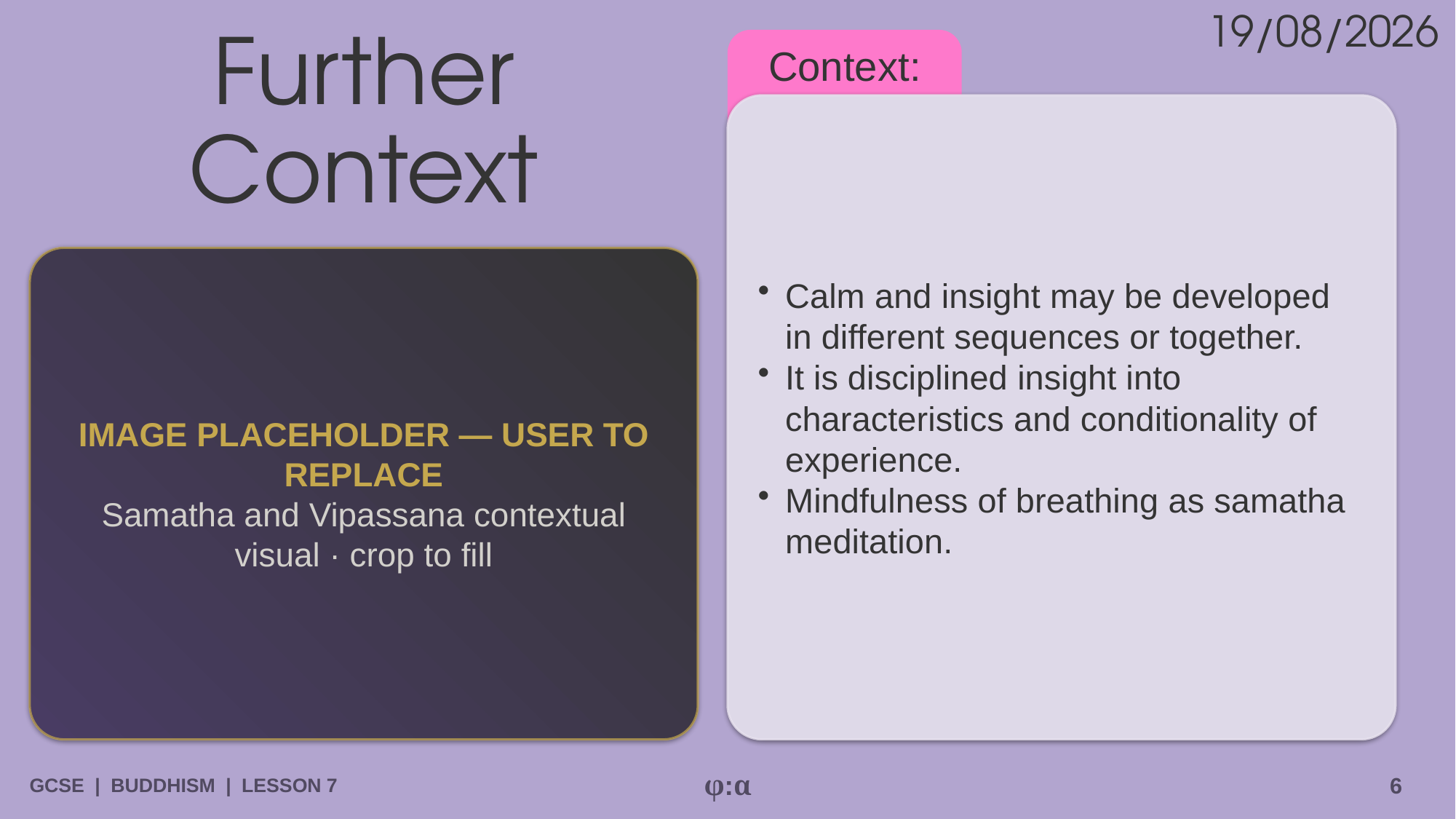

19/08/2026
# Further Context
Context:
​Calm and insight may be developed in different sequences or together.
​It is disciplined insight into characteristics and conditionality of experience.
​Mindfulness of breathing as samatha meditation.
IMAGE PLACEHOLDER — USER TO REPLACE
Samatha and Vipassana contextual visual · crop to fill
GCSE  |  BUDDHISM  |  LESSON 7
φ:α
6